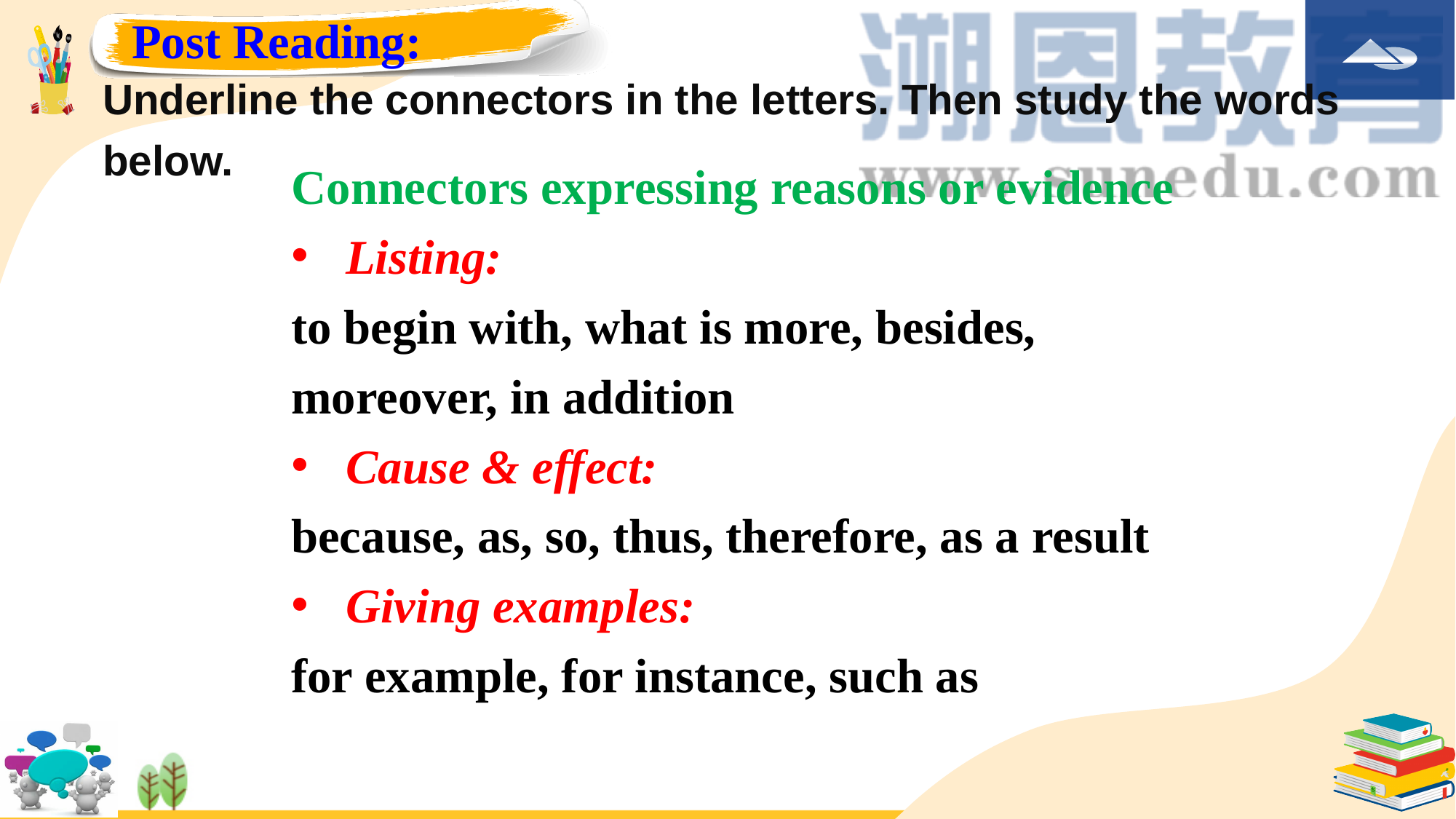

Post Reading:
Underline the connectors in the letters. Then study the words below.
Connectors expressing reasons or evidence
Listing:
to begin with, what is more, besides, moreover, in addition
Cause & effect:
because, as, so, thus, therefore, as a result
Giving examples:
for example, for instance, such as